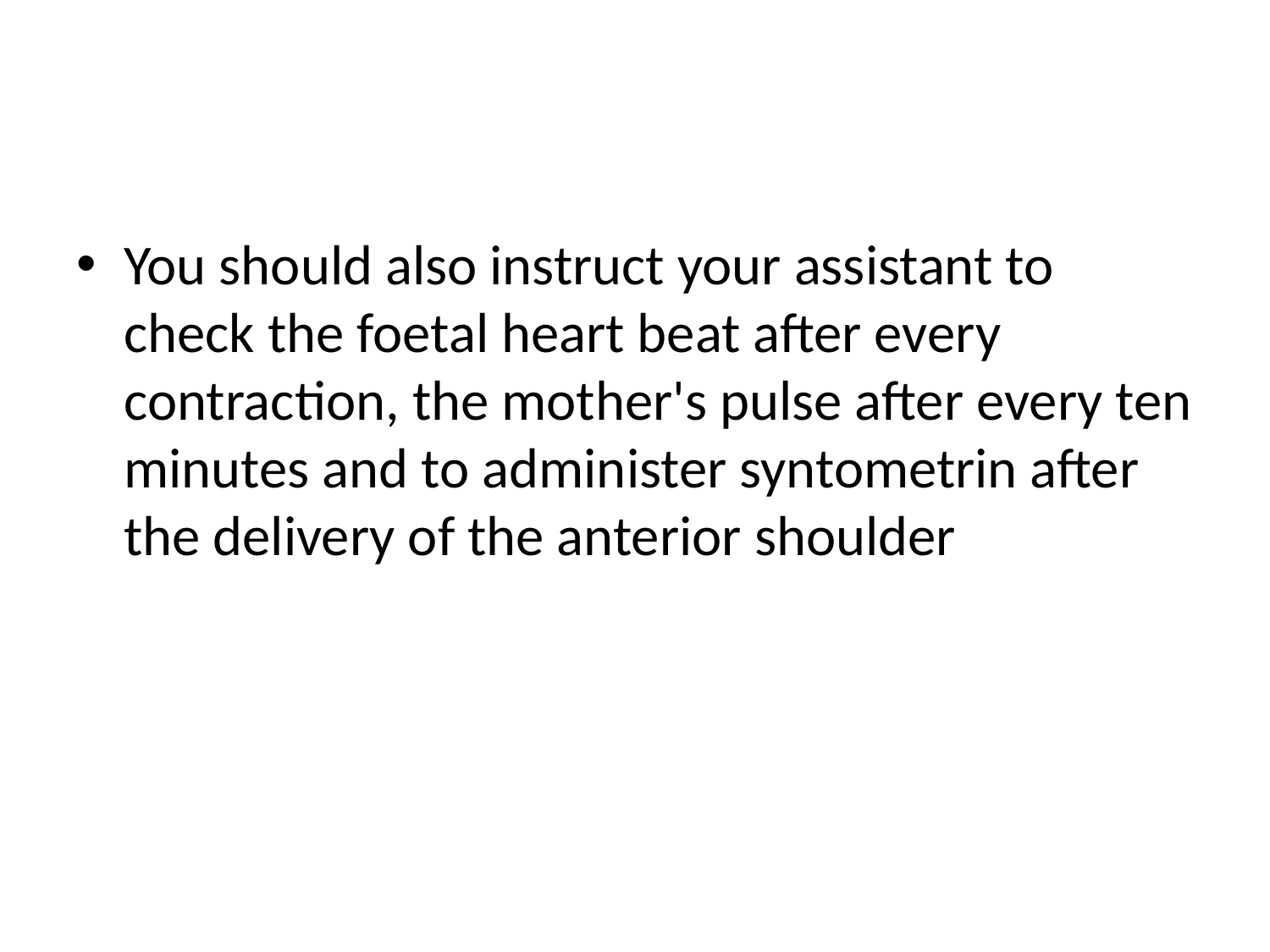

#
You should also instruct your assistant to check the foetal heart beat after every contraction, the mother's pulse after every ten minutes and to administer syntometrin after the delivery of the anterior shoulder